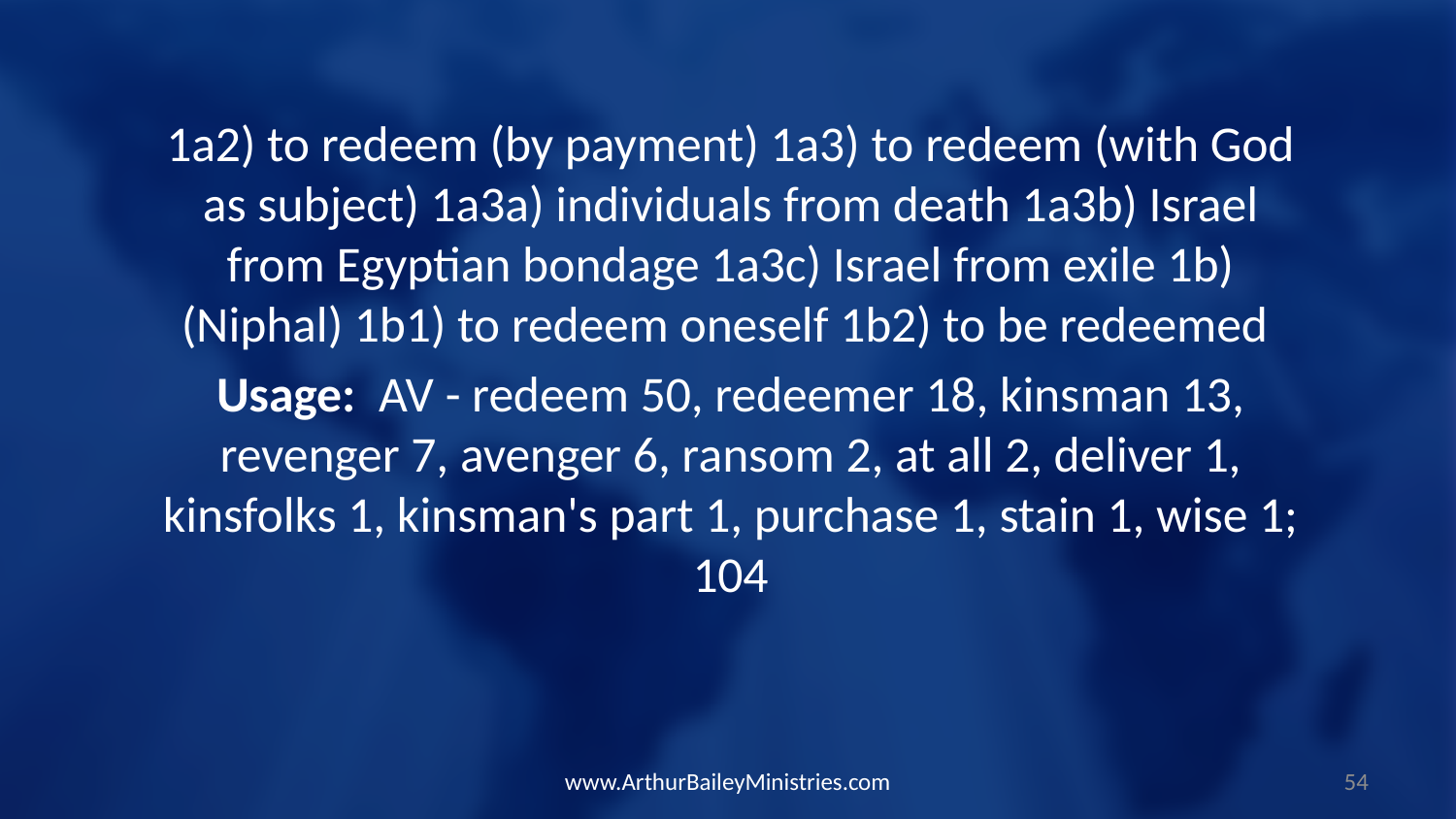

1a2) to redeem (by payment) 1a3) to redeem (with God as subject) 1a3a) individuals from death 1a3b) Israel from Egyptian bondage 1a3c) Israel from exile 1b) (Niphal) 1b1) to redeem oneself 1b2) to be redeemed
Usage:  AV - redeem 50, redeemer 18, kinsman 13, revenger 7, avenger 6, ransom 2, at all 2, deliver 1, kinsfolks 1, kinsman's part 1, purchase 1, stain 1, wise 1; 104

www.ArthurBaileyMinistries.com
54